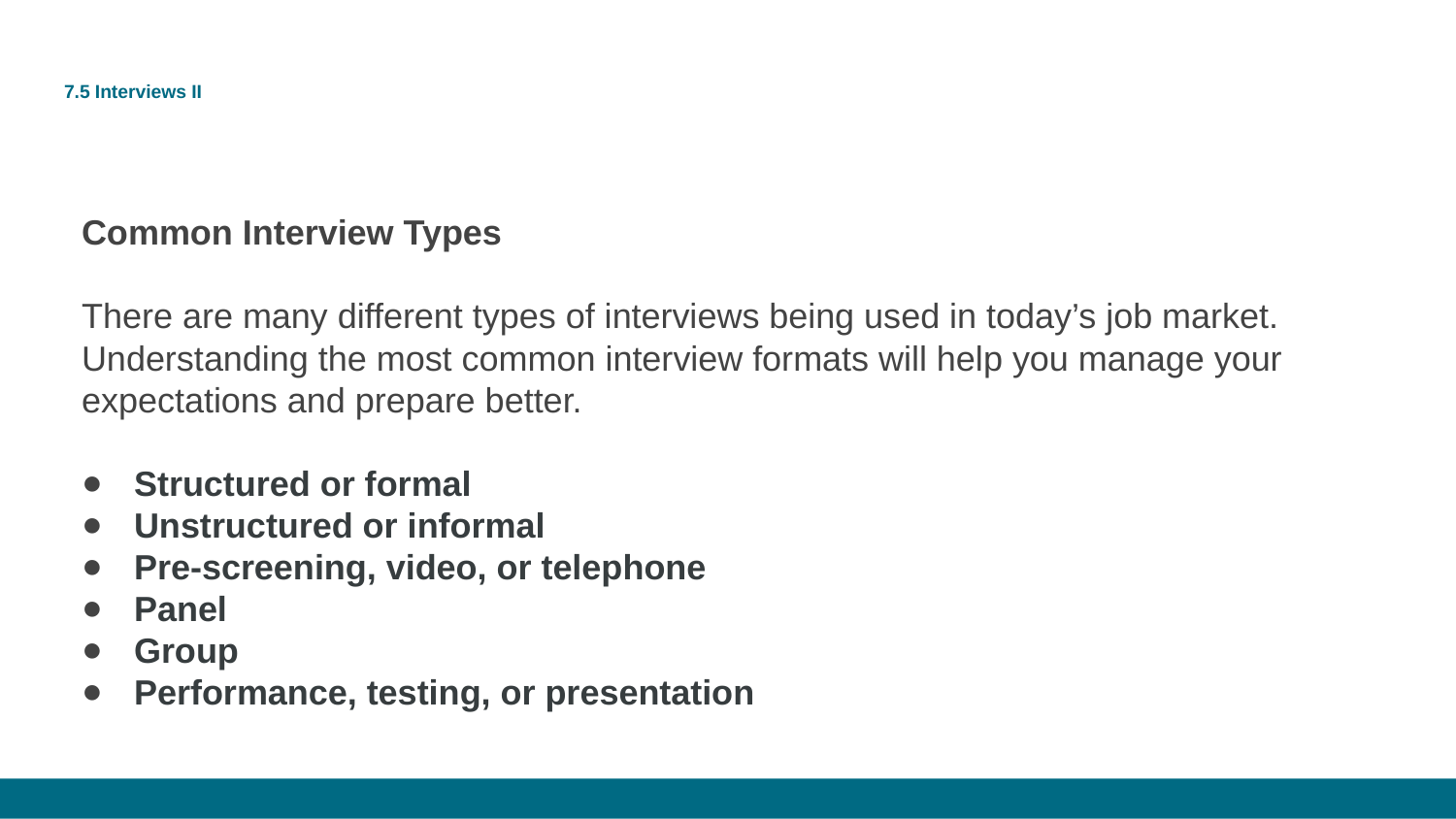

# 7.5 Interviews II
Common Interview Types
There are many different types of interviews being used in today’s job market. Understanding the most common interview formats will help you manage your expectations and prepare better.

Structured or formal
Unstructured or informal
Pre-screening, video, or telephone
Panel
Group
Performance, testing, or presentation